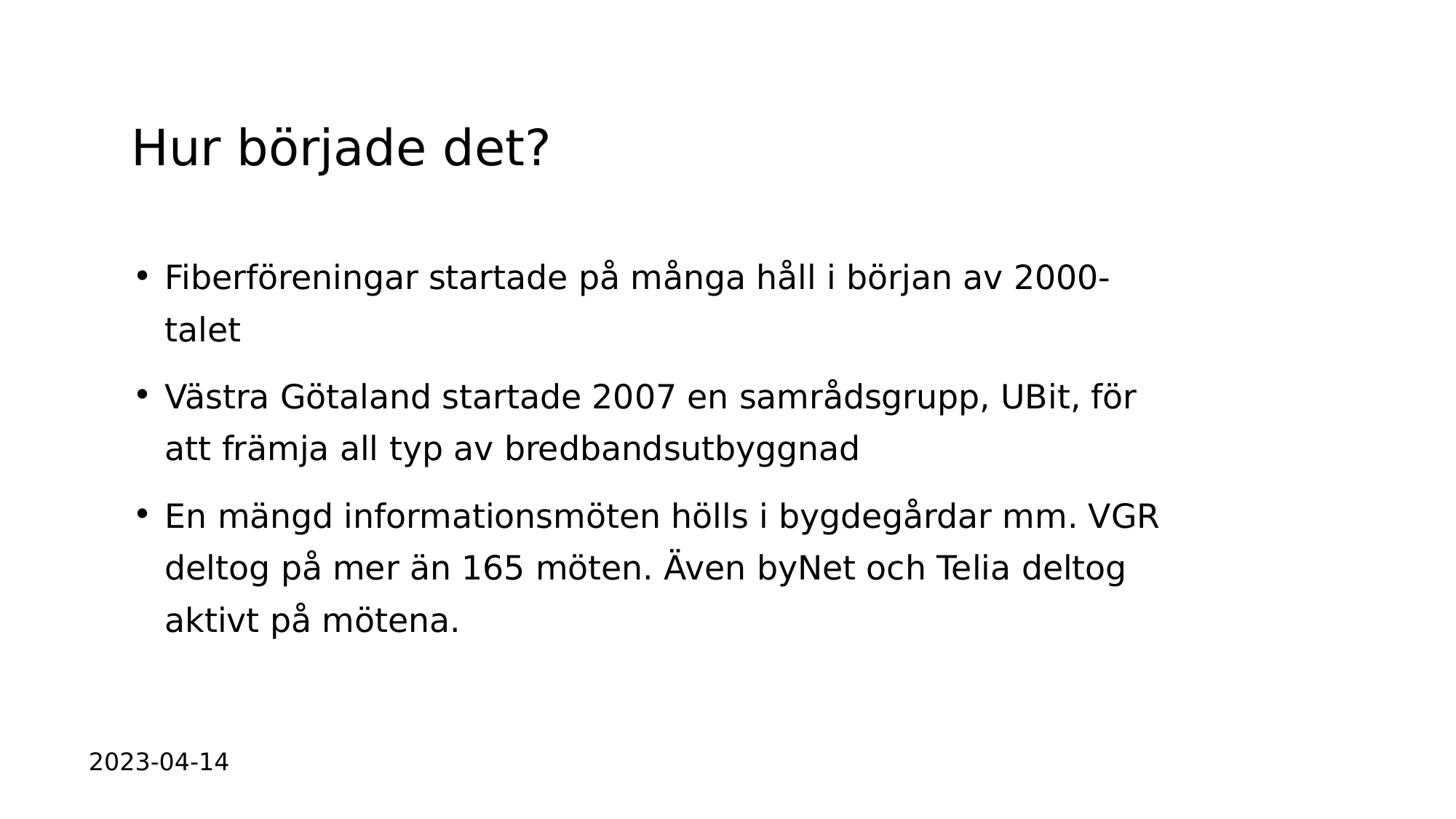

# Hur började det?
Fiberföreningar startade på många håll i början av 2000-talet
Västra Götaland startade 2007 en samrådsgrupp, UBit, för att främja all typ av bredbandsutbyggnad
En mängd informationsmöten hölls i bygdegårdar mm. VGR deltog på mer än 165 möten. Även byNet och Telia deltog aktivt på mötena.
2023-04-14